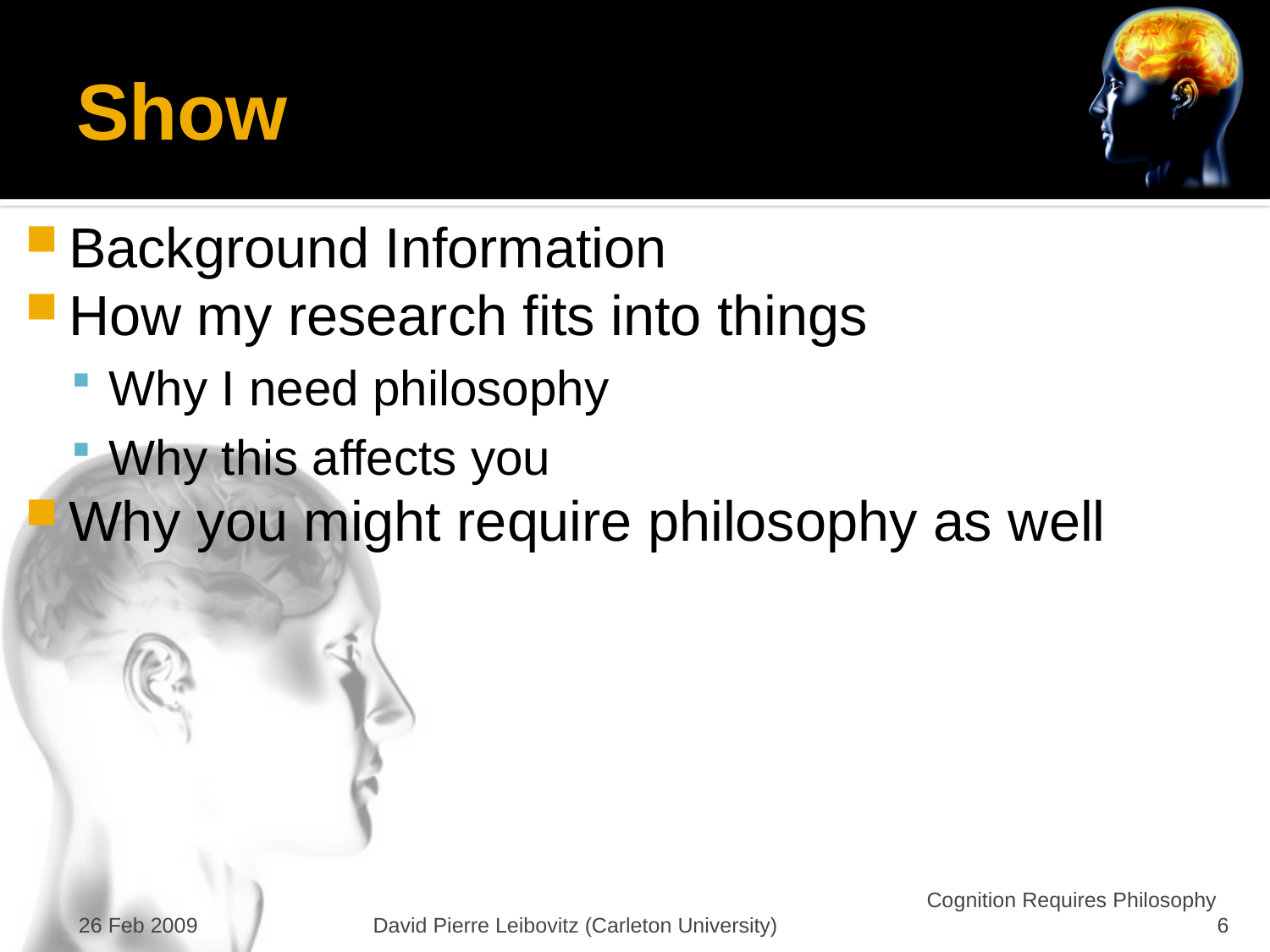

# Show
Background Information
How my research fits into things
Why I need philosophy
Why this affects you
Why you might require philosophy as well
26 Feb 2009
David Pierre Leibovitz (Carleton University)
Cognition Requires Philosophy  6